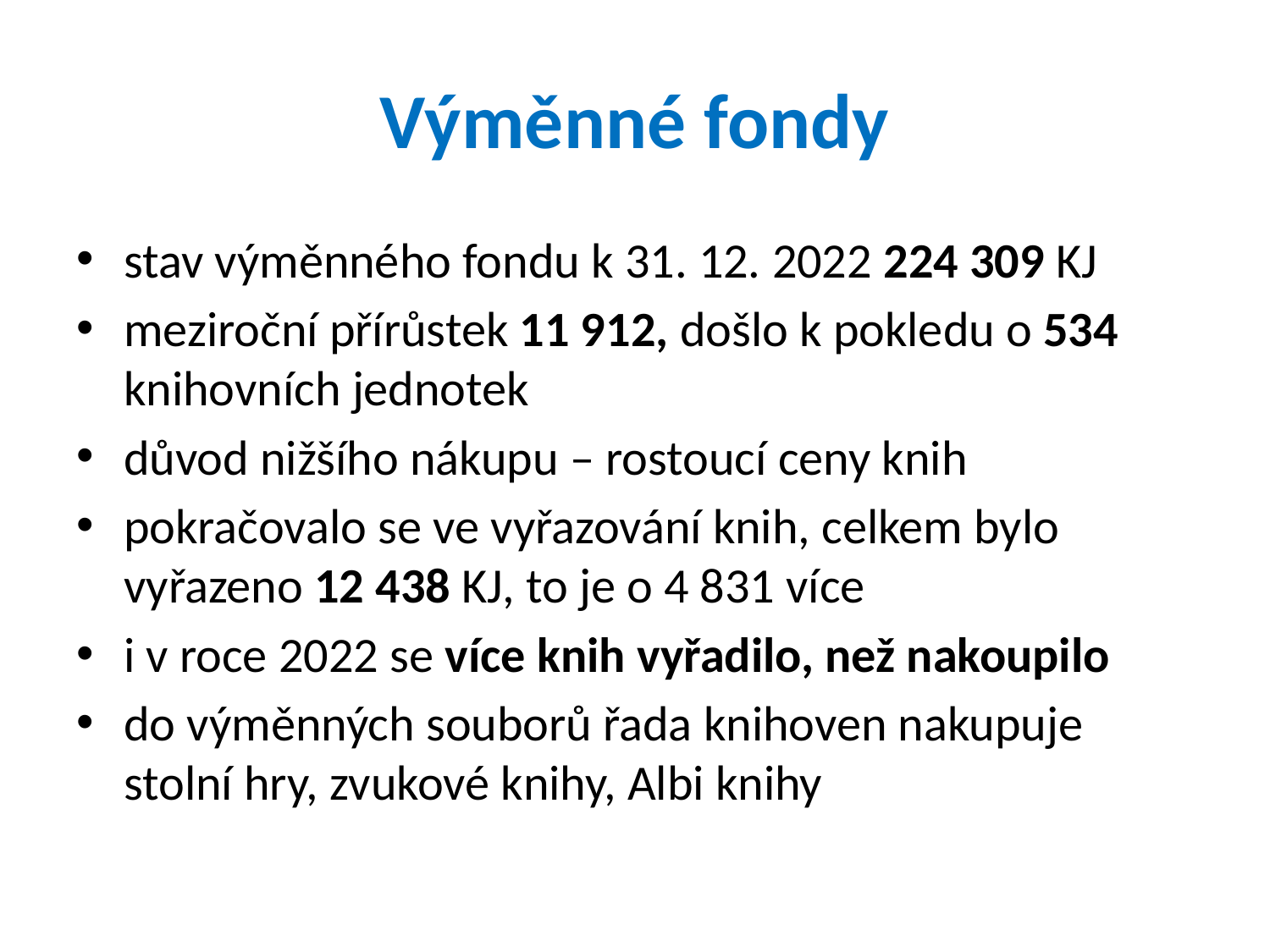

# Výměnné fondy
stav výměnného fondu k 31. 12. 2022 224 309 KJ
meziroční přírůstek 11 912, došlo k pokledu o 534 knihovních jednotek
důvod nižšího nákupu – rostoucí ceny knih
pokračovalo se ve vyřazování knih, celkem bylo vyřazeno 12 438 KJ, to je o 4 831 více
i v roce 2022 se více knih vyřadilo, než nakoupilo
do výměnných souborů řada knihoven nakupuje stolní hry, zvukové knihy, Albi knihy